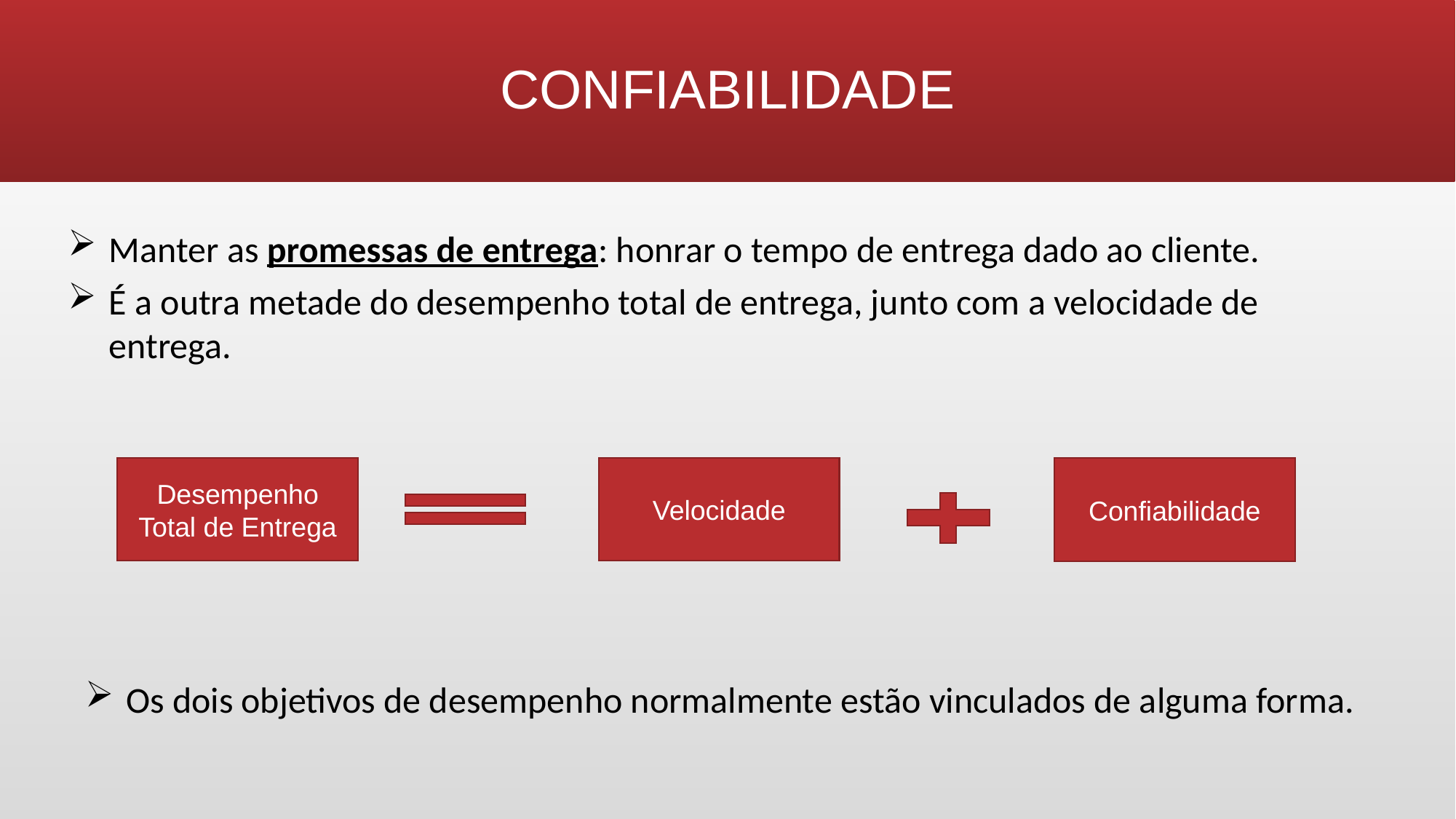

# CONFIABILIDADE
Manter as promessas de entrega: honrar o tempo de entrega dado ao cliente.
É a outra metade do desempenho total de entrega, junto com a velocidade de entrega.
Desempenho Total de Entrega
Velocidade
Confiabilidade

Os dois objetivos de desempenho normalmente estão vinculados de alguma forma.